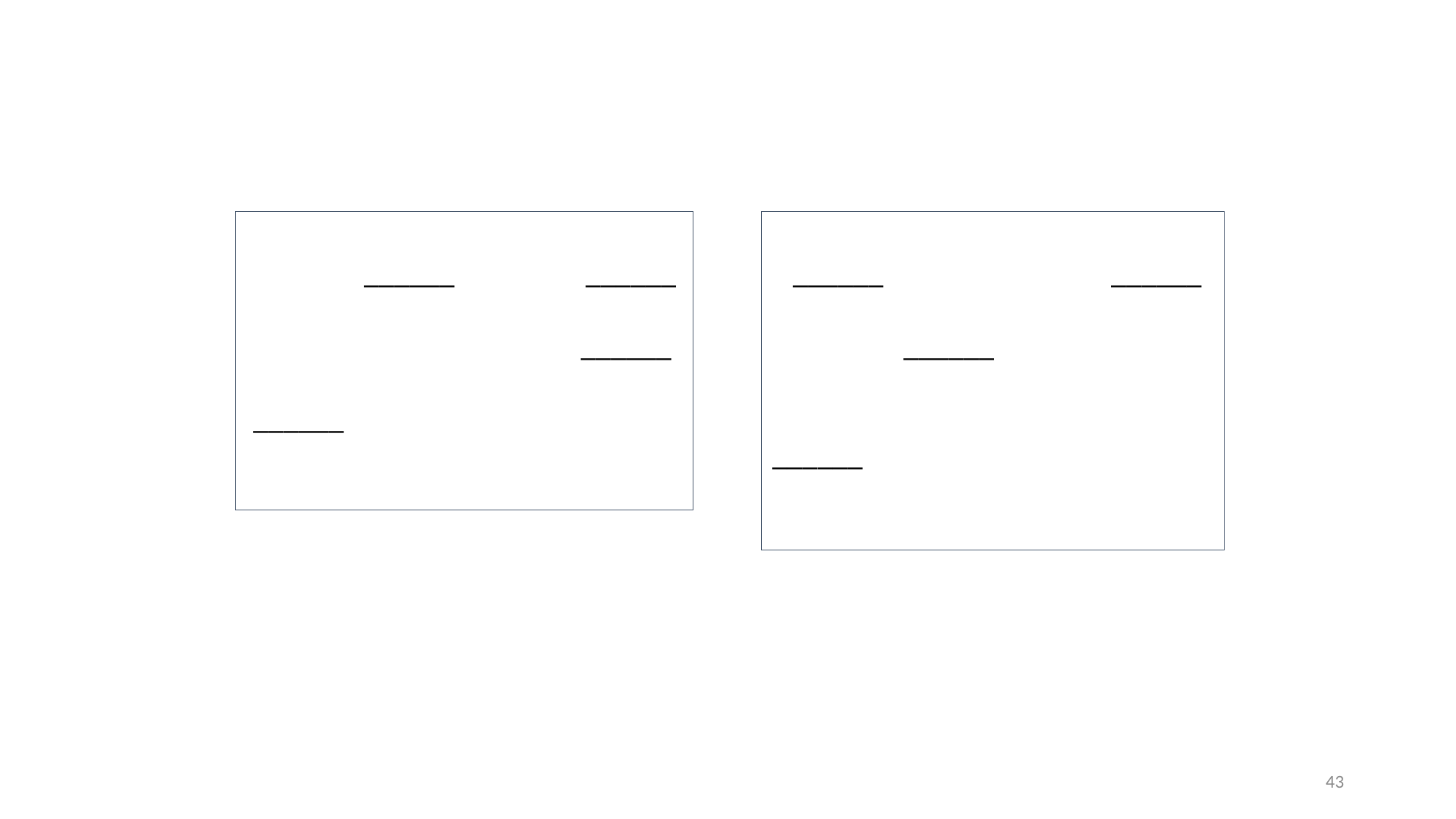

______                   ______

                     		 ______

 ______

   ______                                 ______

                   ______

			          ______

43